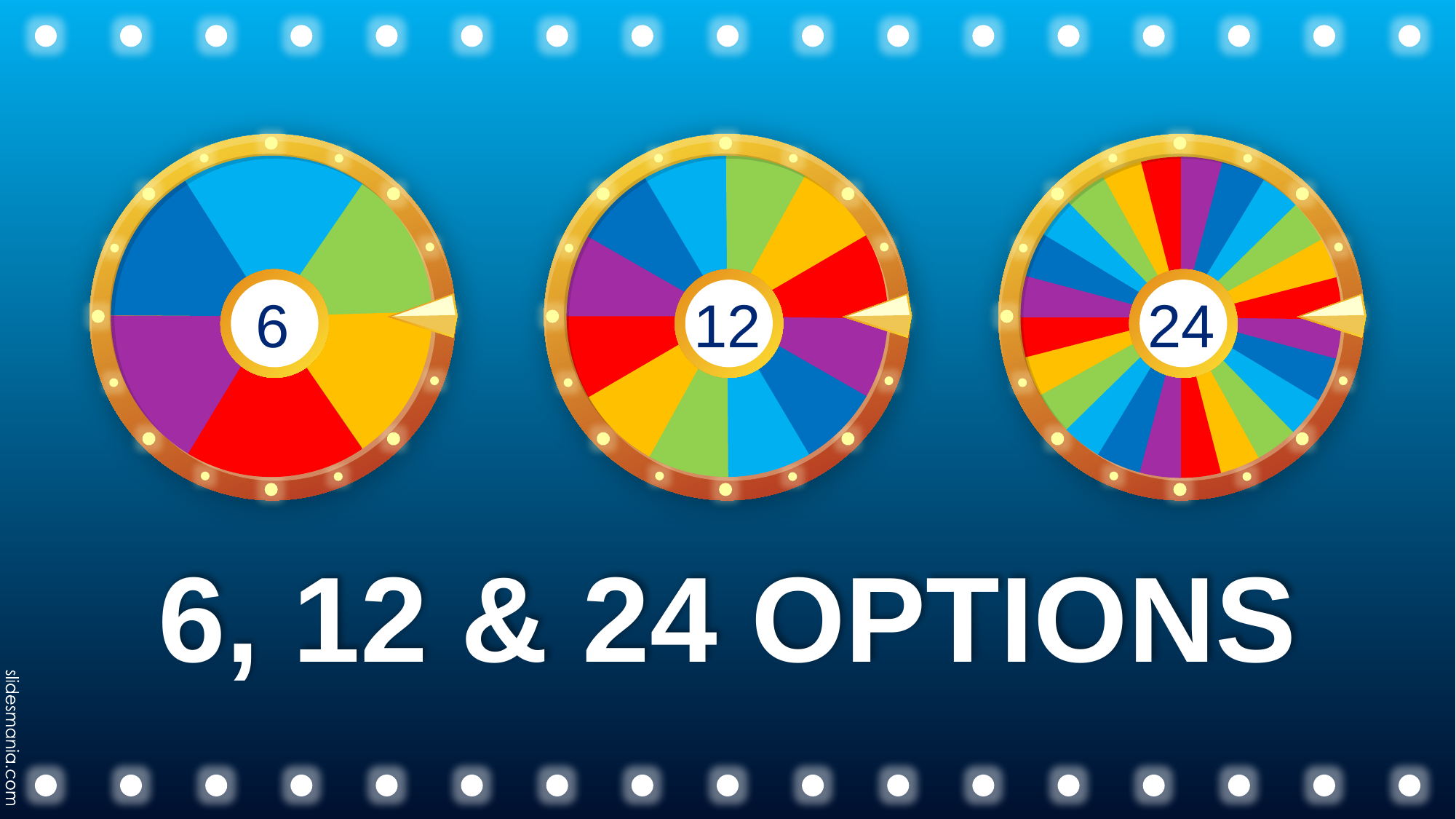

6
12
24

6, 12 & 24 OPTIONS